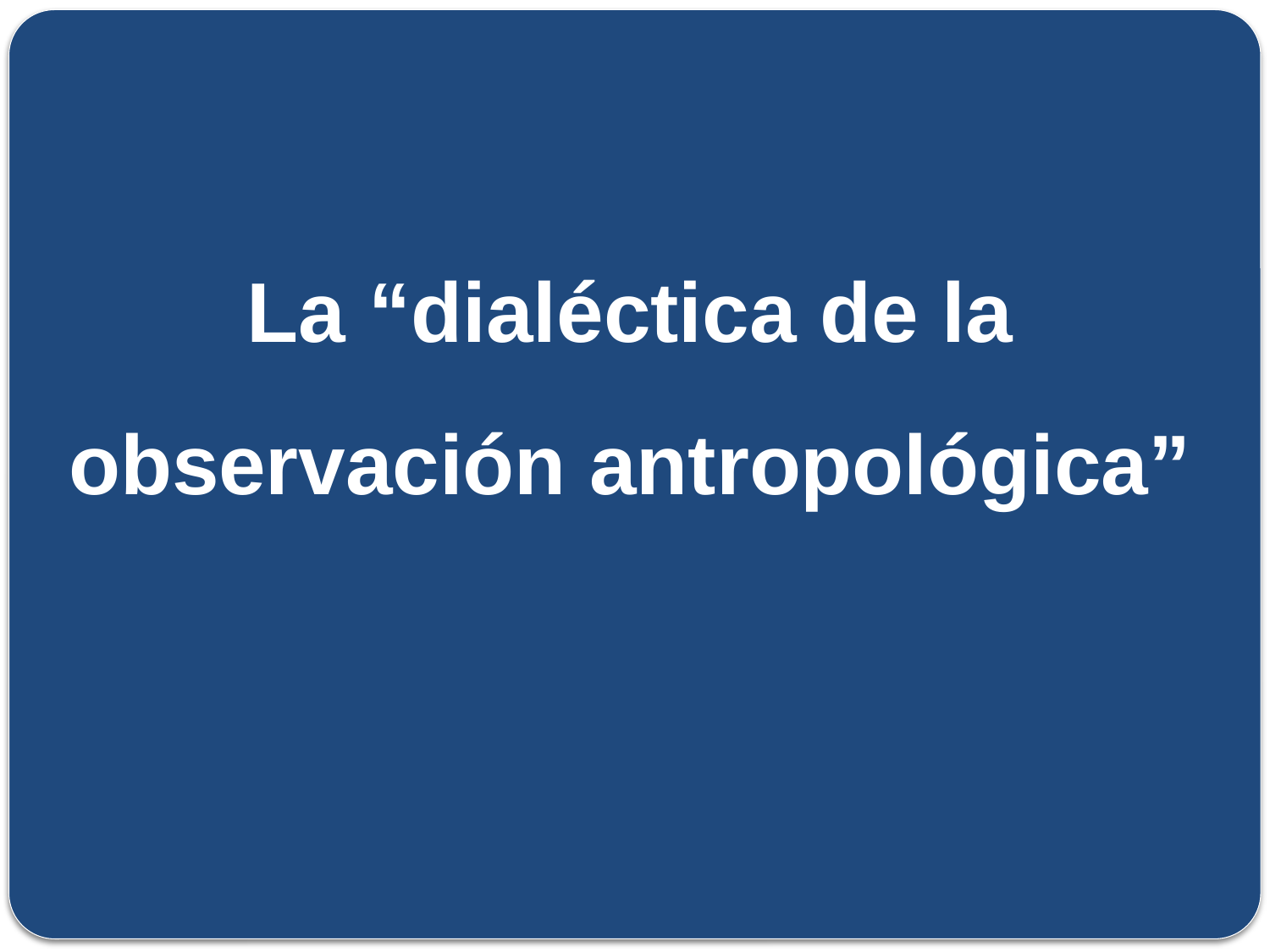

#
La “dialéctica de la observación antropológica”